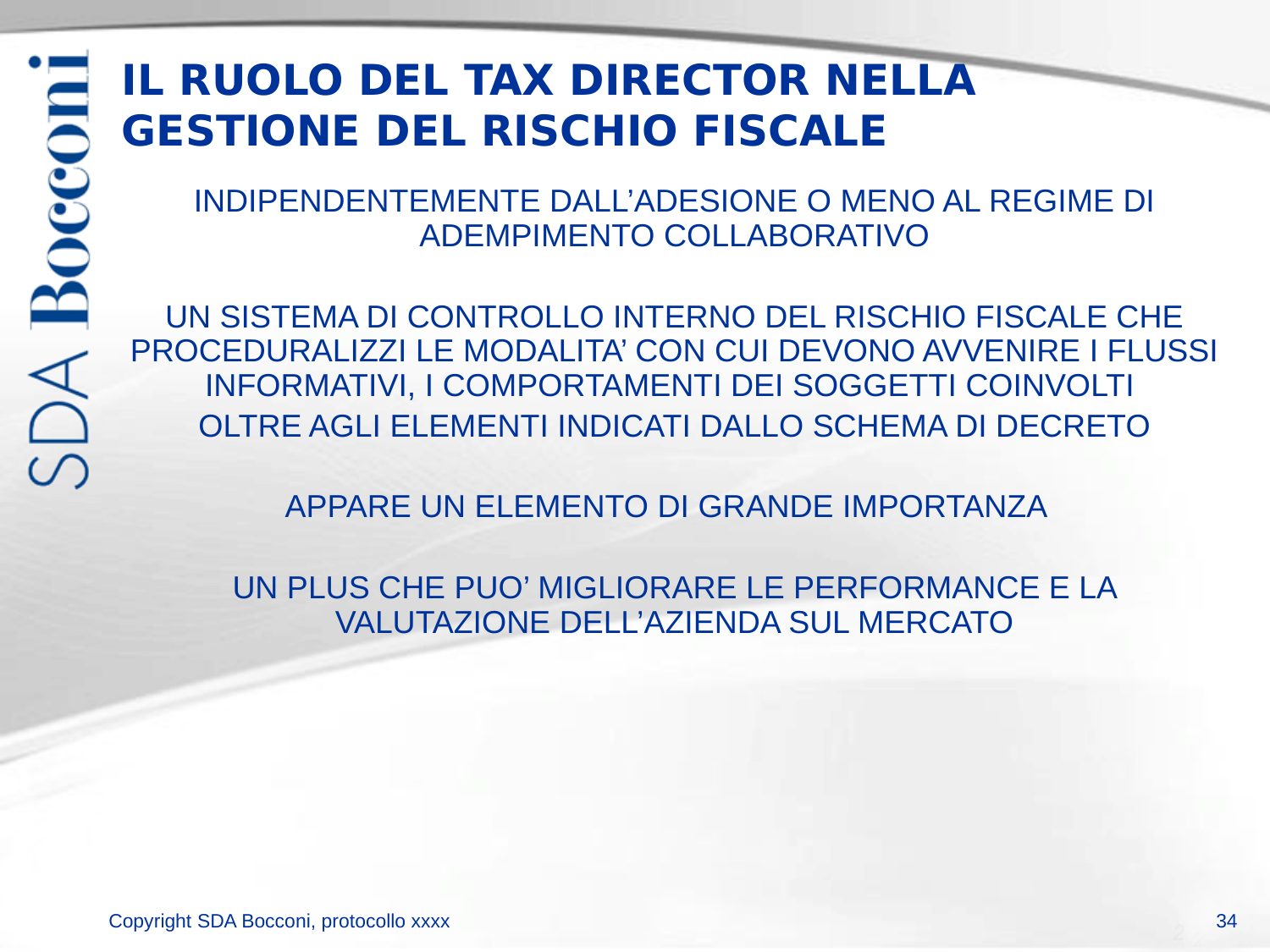

# IL RUOLO DEL TAX DIRECTOR NELLA GESTIONE DEL RISCHIO FISCALE
INDIPENDENTEMENTE DALL’ADESIONE O MENO AL REGIME DI ADEMPIMENTO COLLABORATIVO

UN SISTEMA DI CONTROLLO INTERNO DEL RISCHIO FISCALE CHE PROCEDURALIZZI LE MODALITA’ CON CUI DEVONO AVVENIRE I FLUSSI INFORMATIVI, I COMPORTAMENTI DEI SOGGETTI COINVOLTI
OLTRE AGLI ELEMENTI INDICATI DALLO SCHEMA DI DECRETO

APPARE UN ELEMENTO DI GRANDE IMPORTANZA

UN PLUS CHE PUO’ MIGLIORARE LE PERFORMANCE E LA VALUTAZIONE DELL’AZIENDA SUL MERCATO
34